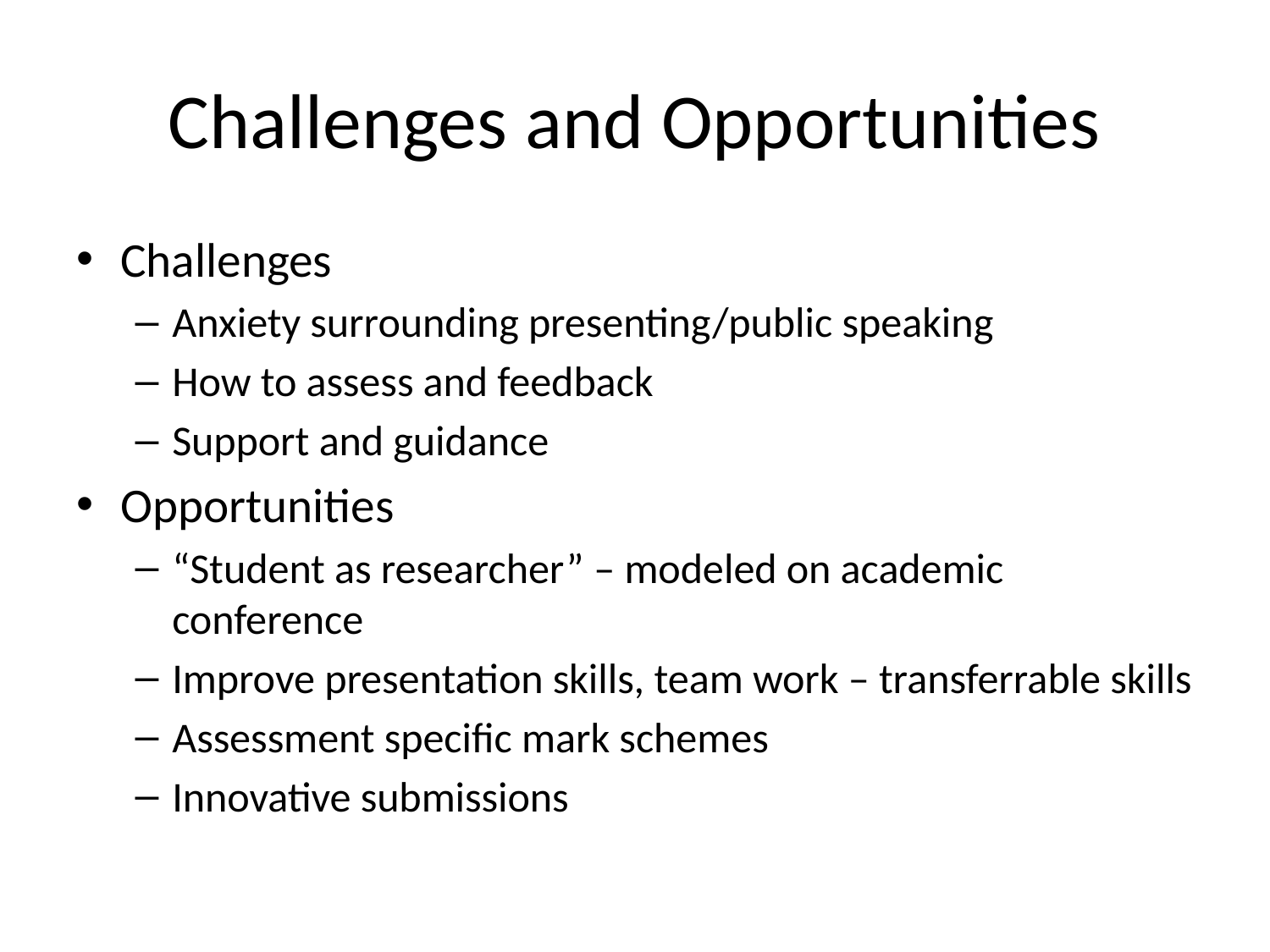

# Challenges and Opportunities
Challenges
Anxiety surrounding presenting/public speaking
How to assess and feedback
Support and guidance
Opportunities
“Student as researcher” – modeled on academic conference
Improve presentation skills, team work – transferrable skills
Assessment specific mark schemes
Innovative submissions